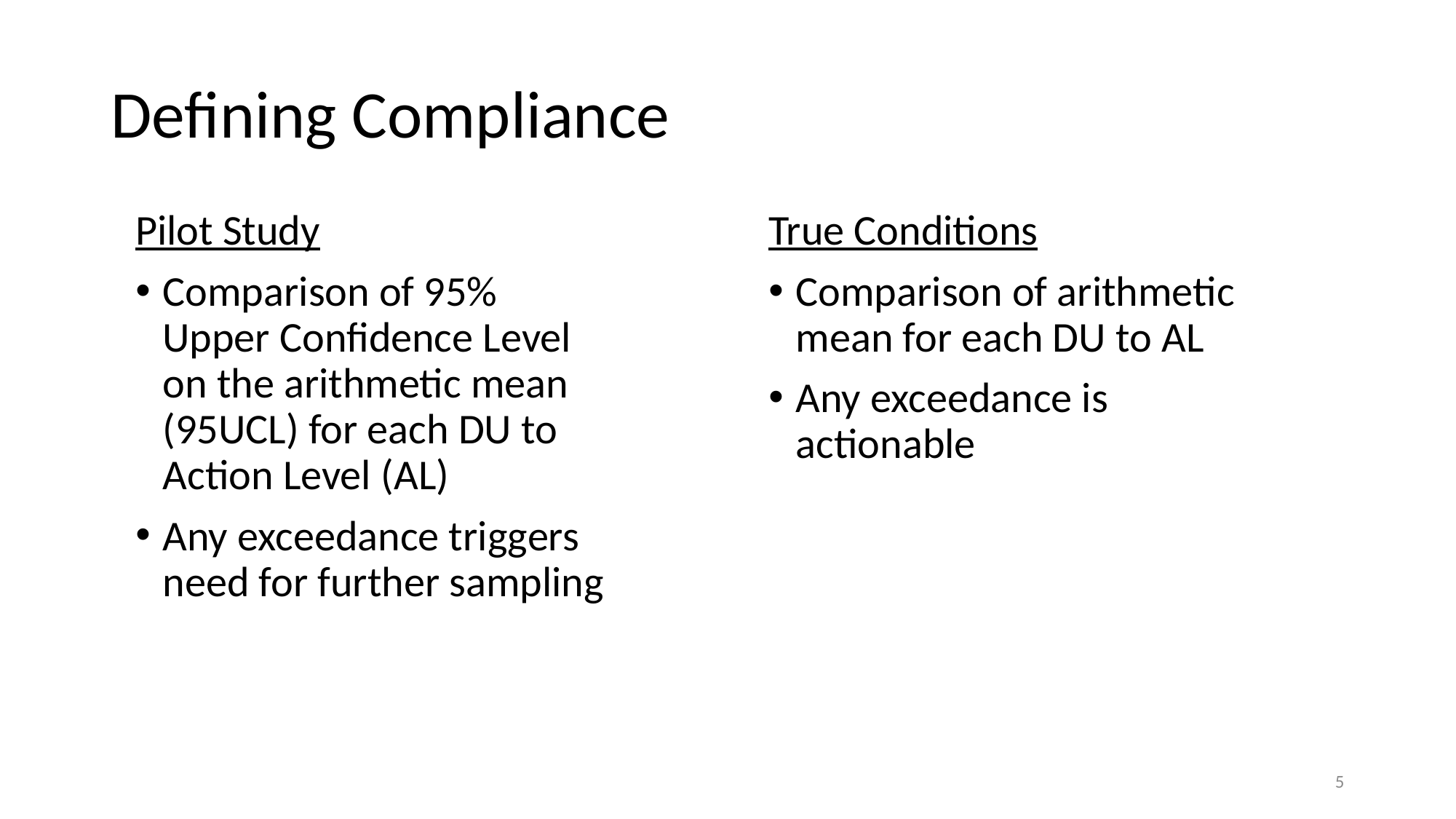

# Defining Compliance
Pilot Study
Comparison of 95% Upper Confidence Level on the arithmetic mean (95UCL) for each DU to Action Level (AL)
Any exceedance triggers need for further sampling

True Conditions
Comparison of arithmetic mean for each DU to AL
Any exceedance is actionable

5